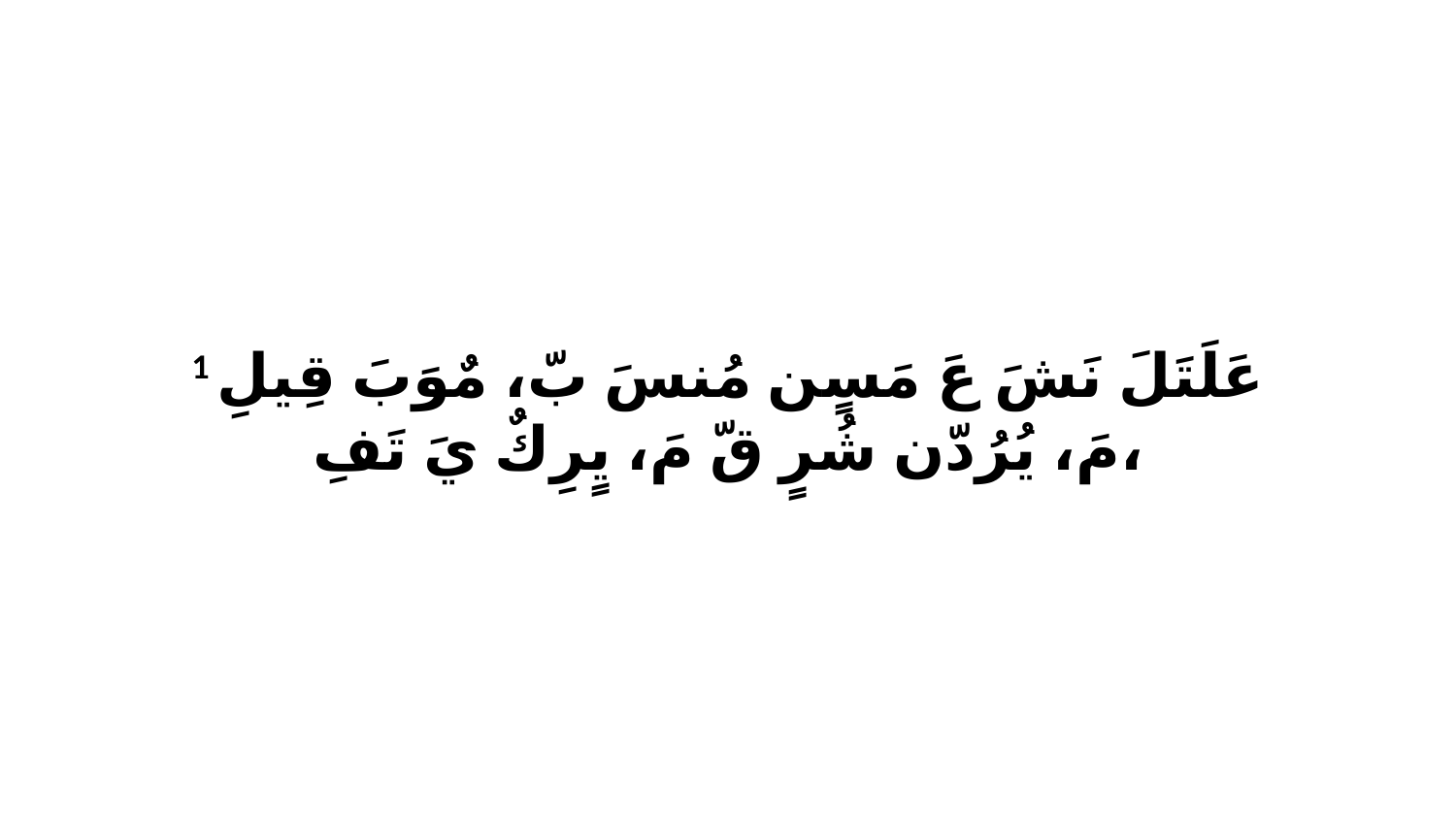

1 عَلَتَلَ نَشَ عَ مَسٍن مُنسَ بّ، مٌوَبَ قِيلِ مَ، يُرُدّن شُرٍ قّ مَ، يٍرِكٌ يَ تَفِ،